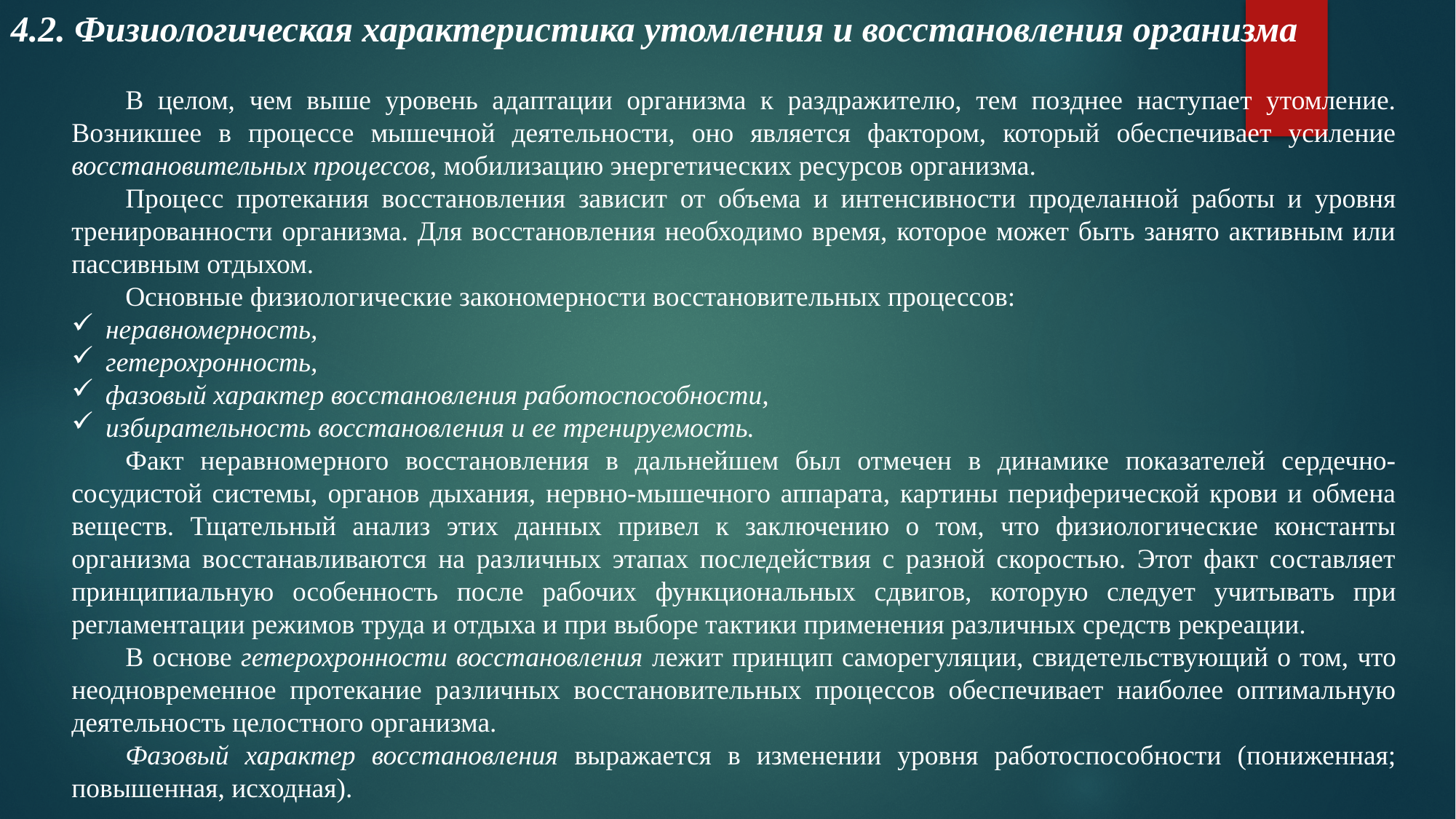

4.2. Физиологическая характеристика утомления и восстановления организма

В целом, чем выше уровень адаптации организма к раздражителю, тем позднее наступает утомление. Возникшее в процессе мышечной деятельности, оно является фактором, который обеспечивает усиление восстановительных процессов, мобилизацию энергетических ресурсов организма.
Процесс протекания восстановления зависит от объема и интенсивности проделанной работы и уровня тренированности организма. Для восстановления необходимо время, которое может быть занято активным или пассивным отдыхом.
Основные физиологические закономерности восстановительных процессов:
неравномерность,
гетерохронность,
фазовый характер восстановления работоспособности,
избирательность восстановления и ее тренируемость.
Факт неравномерного восстановления в дальнейшем был отмечен в динамике показателей сердечно-сосудистой системы, органов дыхания, нервно-мышечного аппарата, картины периферической крови и обмена веществ. Тщательный анализ этих данных привел к заключению о том, что физиологические константы организма восстанавливаются на различных этапах последействия с разной скоростью. Этот факт составляет принципиальную особенность после рабочих функциональных сдвигов, которую следует учитывать при регламентации режимов труда и отдыха и при выборе тактики применения различных средств рекреации.
В основе гетерохронности восстановления лежит принцип саморегуляции, свидетельствующий о том, что неодновременное протекание различных восстановительных процессов обеспечивает наиболее оптимальную деятельность целостного организма.
Фазовый характер восстановления выражается в изменении уровня работоспособности (пониженная; повышенная, исходная).